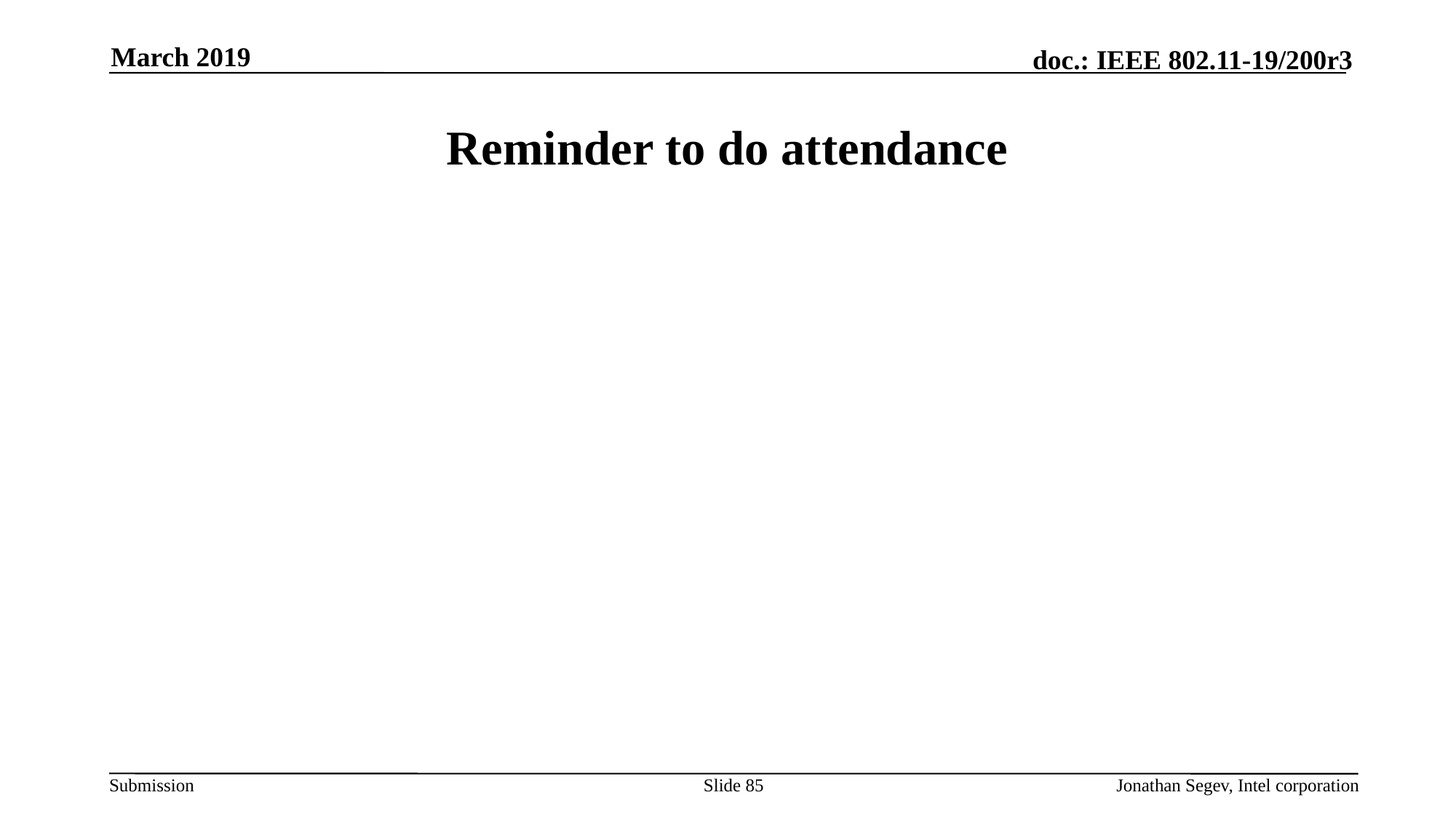

March 2019
# Reminder to do attendance

Slide 85
Jonathan Segev, Intel corporation